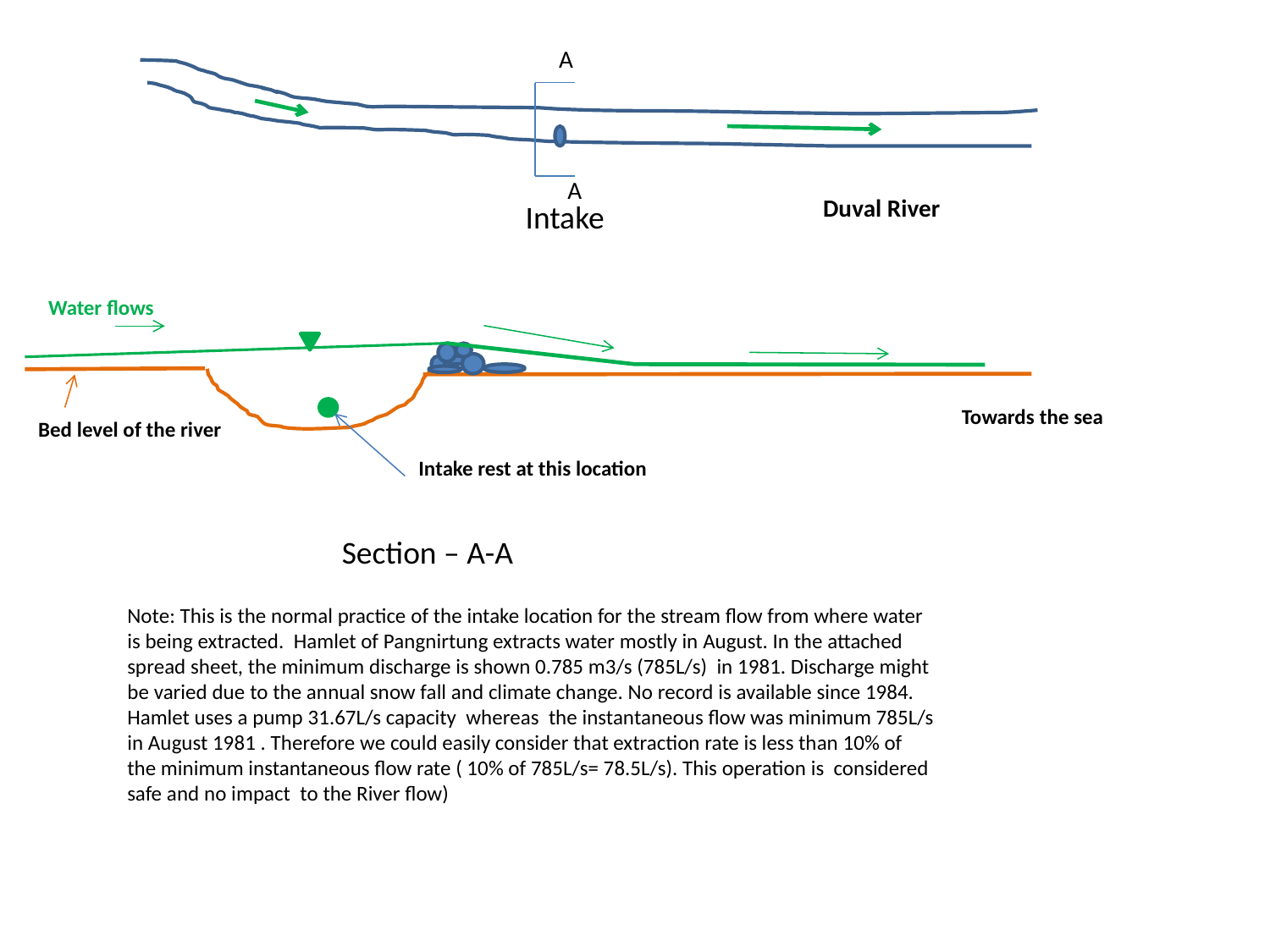

A

A
Duval River
Intake
Water flows

Towards the sea

Bed level of the river
Intake rest at this location
Section – A-A
Note: This is the normal practice of the intake location for the stream flow from where water is being extracted.  Hamlet of Pangnirtung extracts water mostly in August. In the attached spread sheet, the minimum discharge is shown 0.785 m3/s (785L/s)  in 1981. Discharge might be varied due to the annual snow fall and climate change. No record is available since 1984. Hamlet uses a pump 31.67L/s capacity  whereas  the instantaneous flow was minimum 785L/s in August 1981 . Therefore we could easily consider that extraction rate is less than 10% of the minimum instantaneous flow rate ( 10% of 785L/s= 78.5L/s). This operation is  considered safe and no impact  to the River flow)